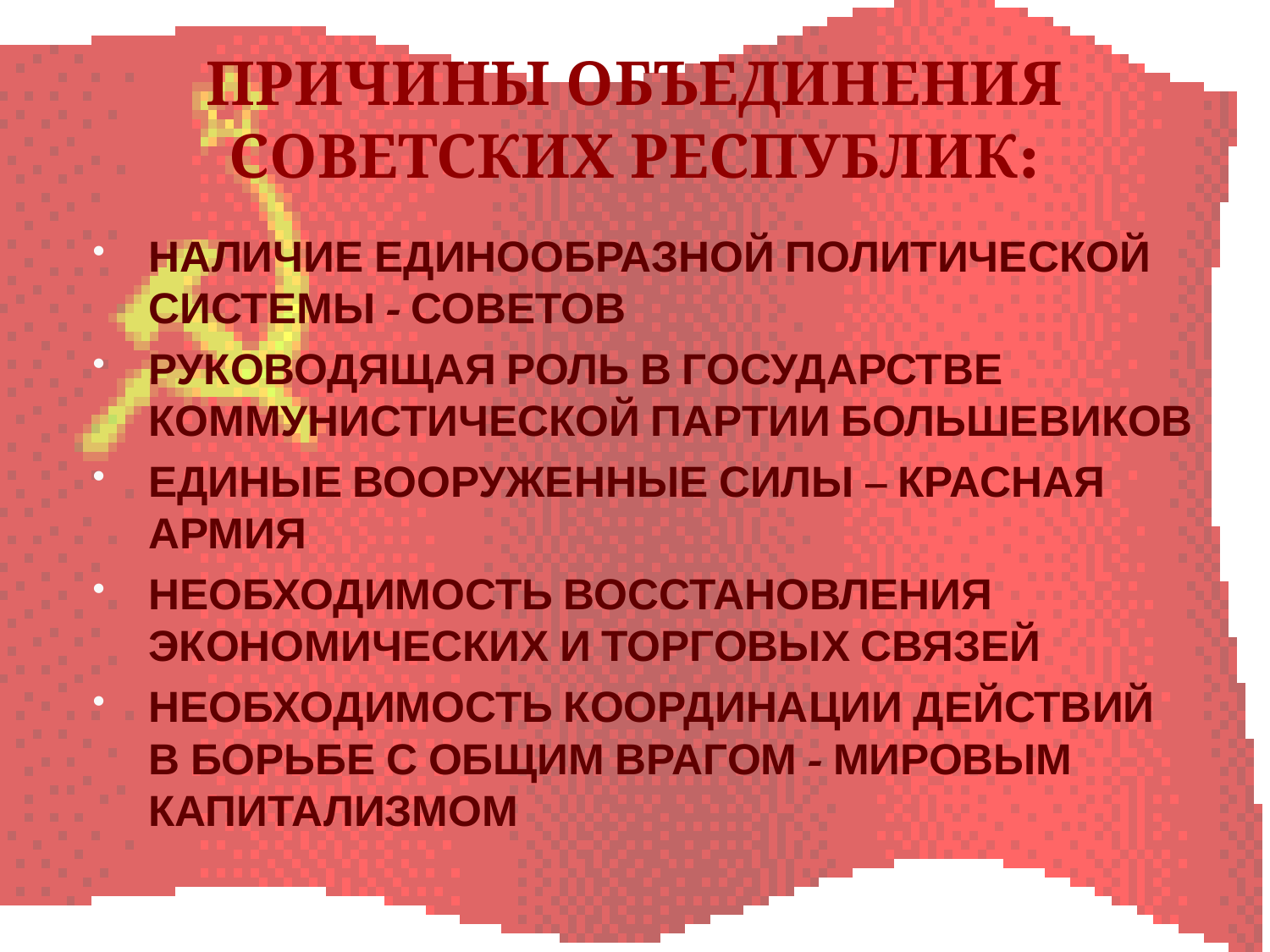

# ПРИЧИНЫ ОБЪЕДИНЕНИЯ СОВЕТСКИХ РЕСПУБЛИК:
НАЛИЧИЕ ЕДИНООБРАЗНОЙ ПОЛИТИЧЕСКОЙ СИСТЕМЫ - СОВЕТОВ
РУКОВОДЯЩАЯ РОЛЬ В ГОСУДАРСТВЕ КОММУНИСТИЧЕСКОЙ ПАРТИИ БОЛЬШЕВИКОВ
ЕДИНЫЕ ВООРУЖЕННЫЕ СИЛЫ – КРАСНАЯ АРМИЯ
НЕОБХОДИМОСТЬ ВОССТАНОВЛЕНИЯ ЭКОНОМИЧЕСКИХ И ТОРГОВЫХ СВЯЗЕЙ
НЕОБХОДИМОСТЬ КООРДИНАЦИИ ДЕЙСТВИЙ В БОРЬБЕ С ОБЩИМ ВРАГОМ - МИРОВЫМ КАПИТАЛИЗМОМ